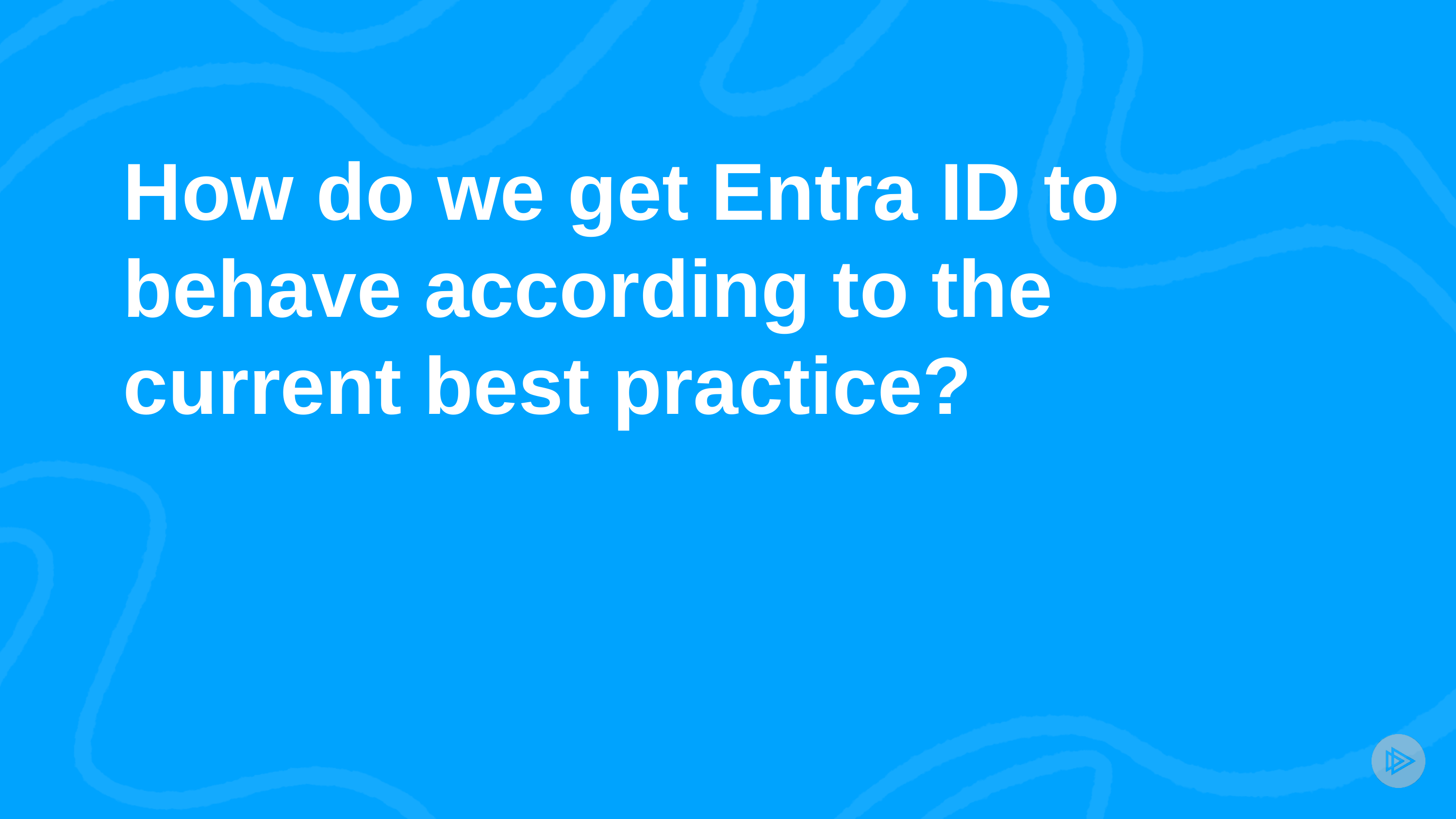

# How do we get Entra ID to behave according to the current best practice?